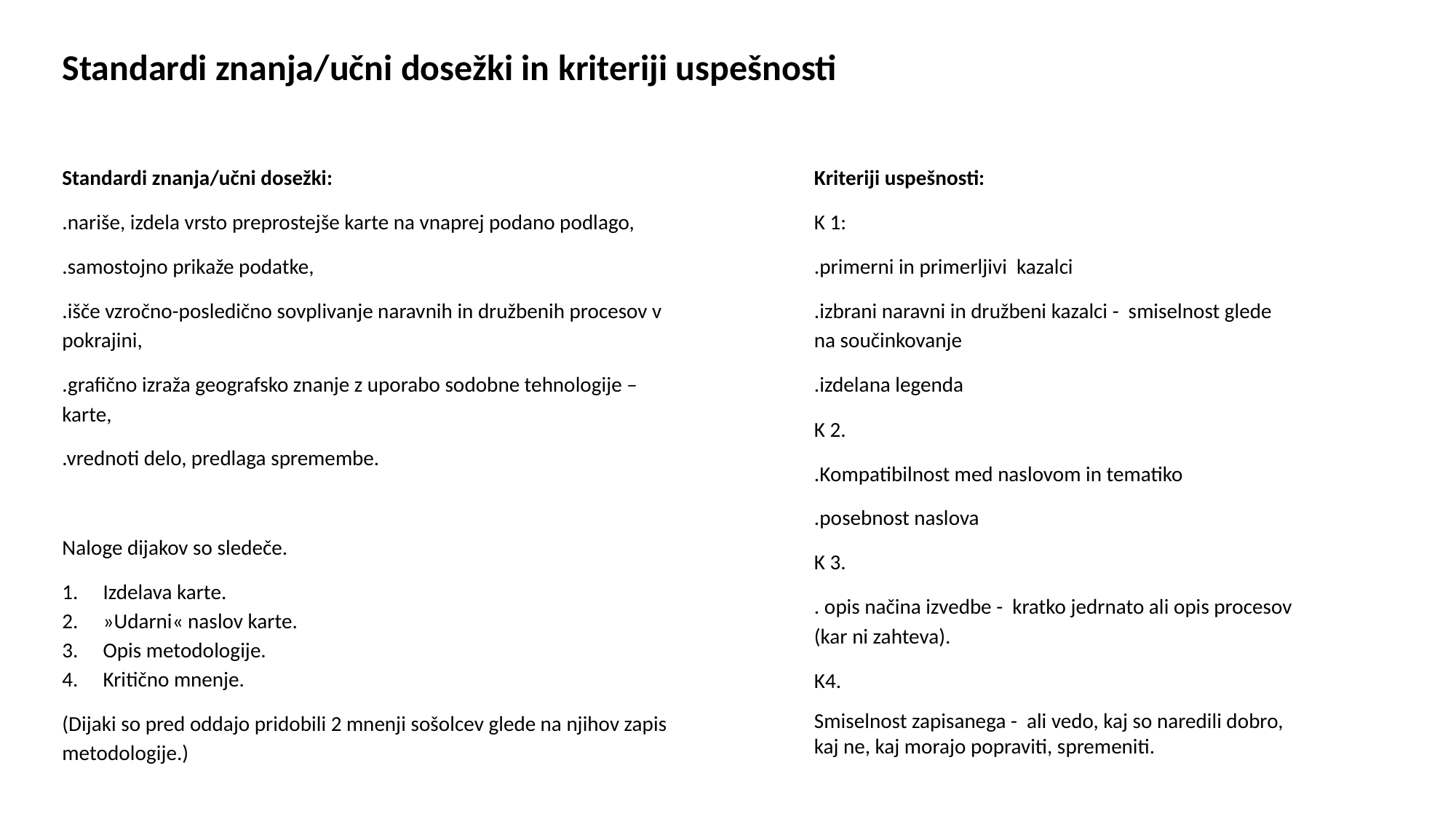

Standardi znanja/učni dosežki in kriteriji uspešnosti
Standardi znanja/učni dosežki:
.nariše, izdela vrsto preprostejše karte na vnaprej podano podlago,
.samostojno prikaže podatke,
.išče vzročno-posledično sovplivanje naravnih in družbenih procesov v pokrajini,
.grafično izraža geografsko znanje z uporabo sodobne tehnologije – karte,
.vrednoti delo, predlaga spremembe.

Naloge dijakov so sledeče.
Izdelava karte.
»Udarni« naslov karte.
Opis metodologije.
Kritično mnenje.
(Dijaki so pred oddajo pridobili 2 mnenji sošolcev glede na njihov zapis metodologije.)
Kriteriji uspešnosti:
K 1:
.primerni in primerljivi  kazalci
.izbrani naravni in družbeni kazalci -  smiselnost glede na součinkovanje
.izdelana legenda
K 2.
.Kompatibilnost med naslovom in tematiko
.posebnost naslova
K 3.
. opis načina izvedbe -  kratko jedrnato ali opis procesov (kar ni zahteva).
K4.
Smiselnost zapisanega -  ali vedo, kaj so naredili dobro, kaj ne, kaj morajo popraviti, spremeniti.